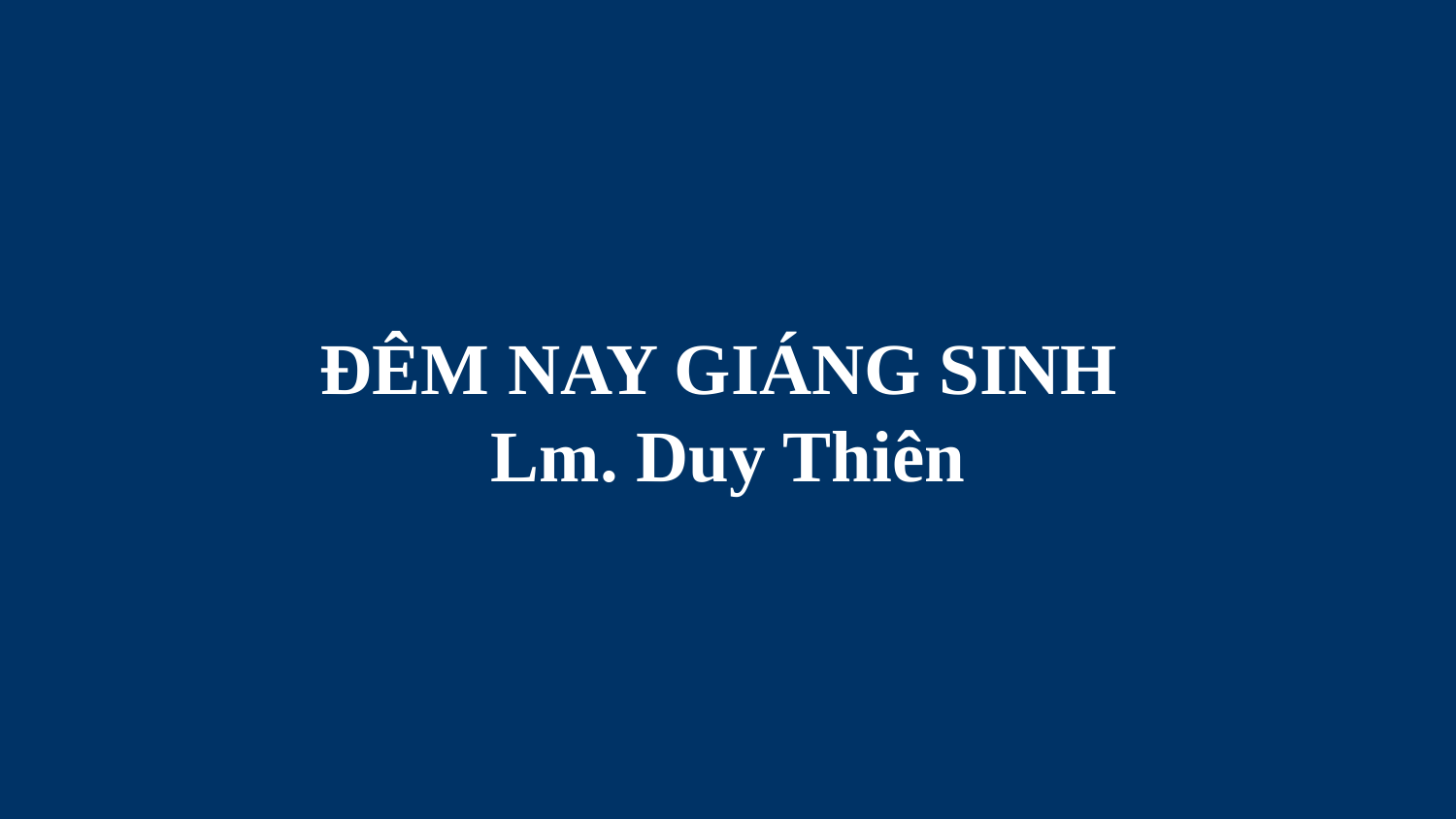

# ĐÊM NAY GIÁNG SINH Lm. Duy Thiên